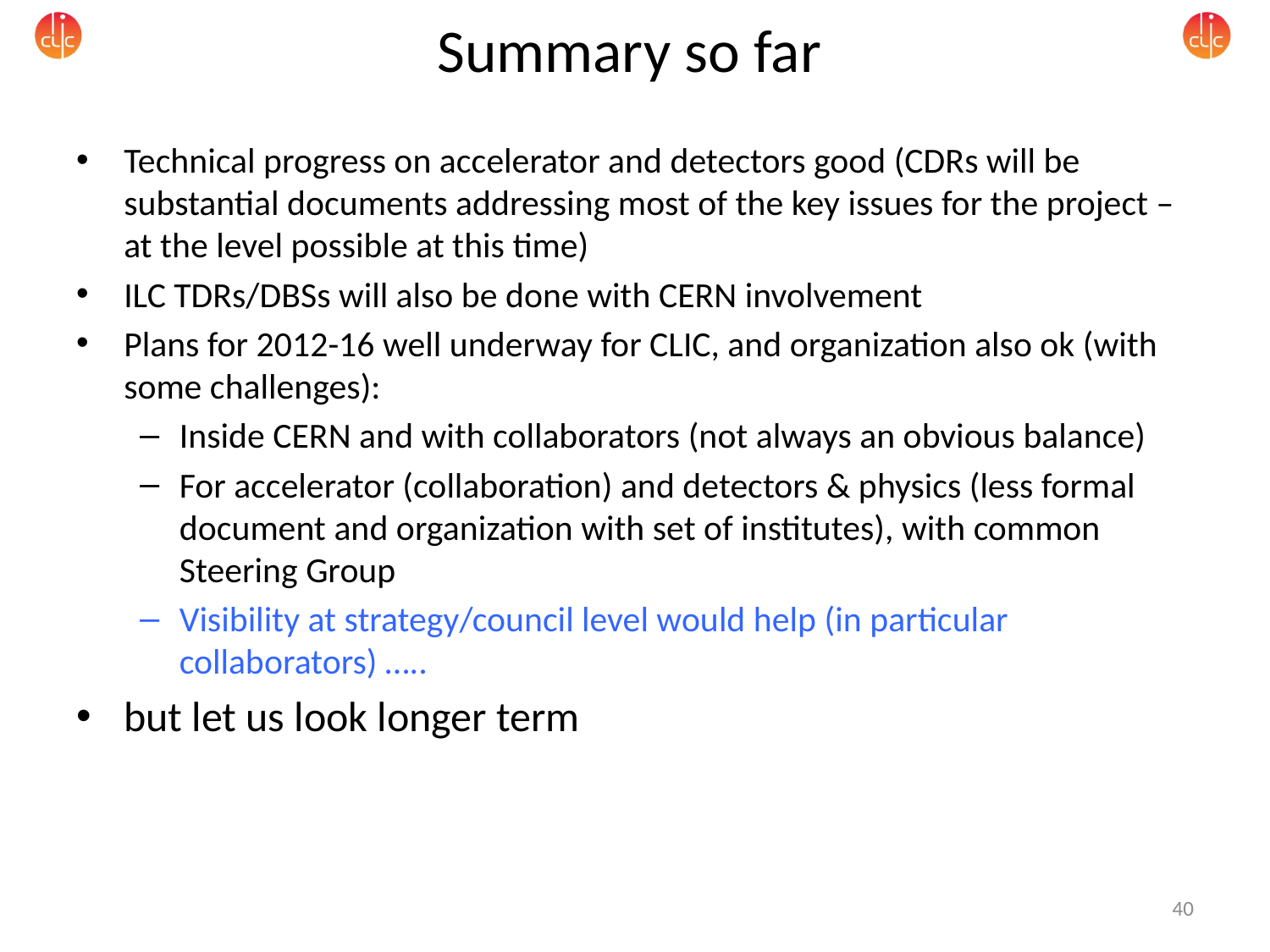

# Summary so far
Technical progress on accelerator and detectors good (CDRs will be substantial documents addressing most of the key issues for the project – at the level possible at this time)
ILC TDRs/DBSs will also be done with CERN involvement
Plans for 2012-16 well underway for CLIC, and organization also ok (with some challenges):
Inside CERN and with collaborators (not always an obvious balance)
For accelerator (collaboration) and detectors & physics (less formal document and organization with set of institutes), with common Steering Group
Visibility at strategy/council level would help (in particular collaborators) …..
but let us look longer term

40